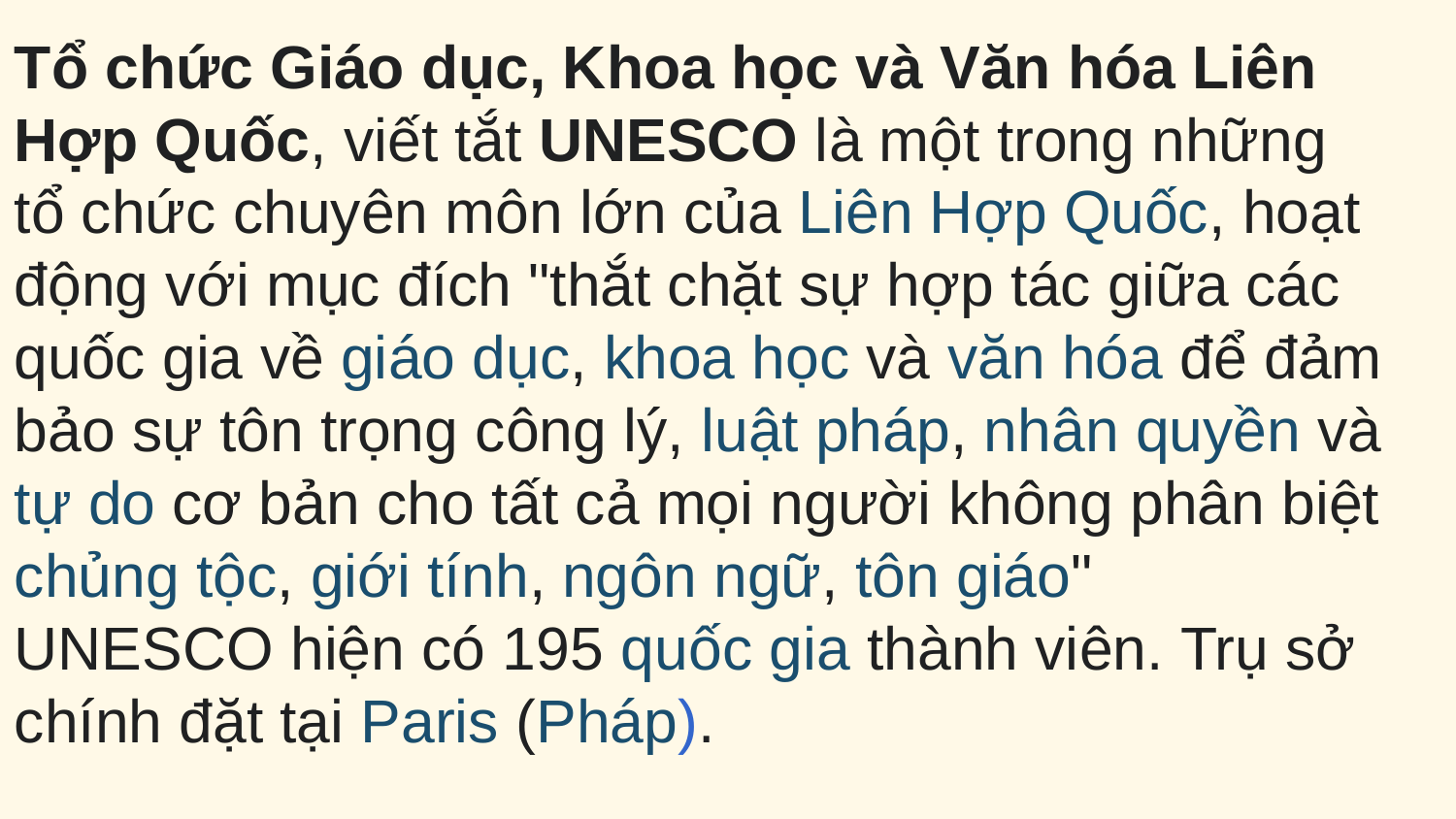

Tổ chức Giáo dục, Khoa học và Văn hóa Liên Hợp Quốc, viết tắt UNESCO là một trong những tổ chức chuyên môn lớn của Liên Hợp Quốc, hoạt động với mục đích "thắt chặt sự hợp tác giữa các quốc gia về giáo dục, khoa học và văn hóa để đảm bảo sự tôn trọng công lý, luật pháp, nhân quyền và tự do cơ bản cho tất cả mọi người không phân biệt chủng tộc, giới tính, ngôn ngữ, tôn giáo"
UNESCO hiện có 195 quốc gia thành viên. Trụ sở chính đặt tại Paris (Pháp).